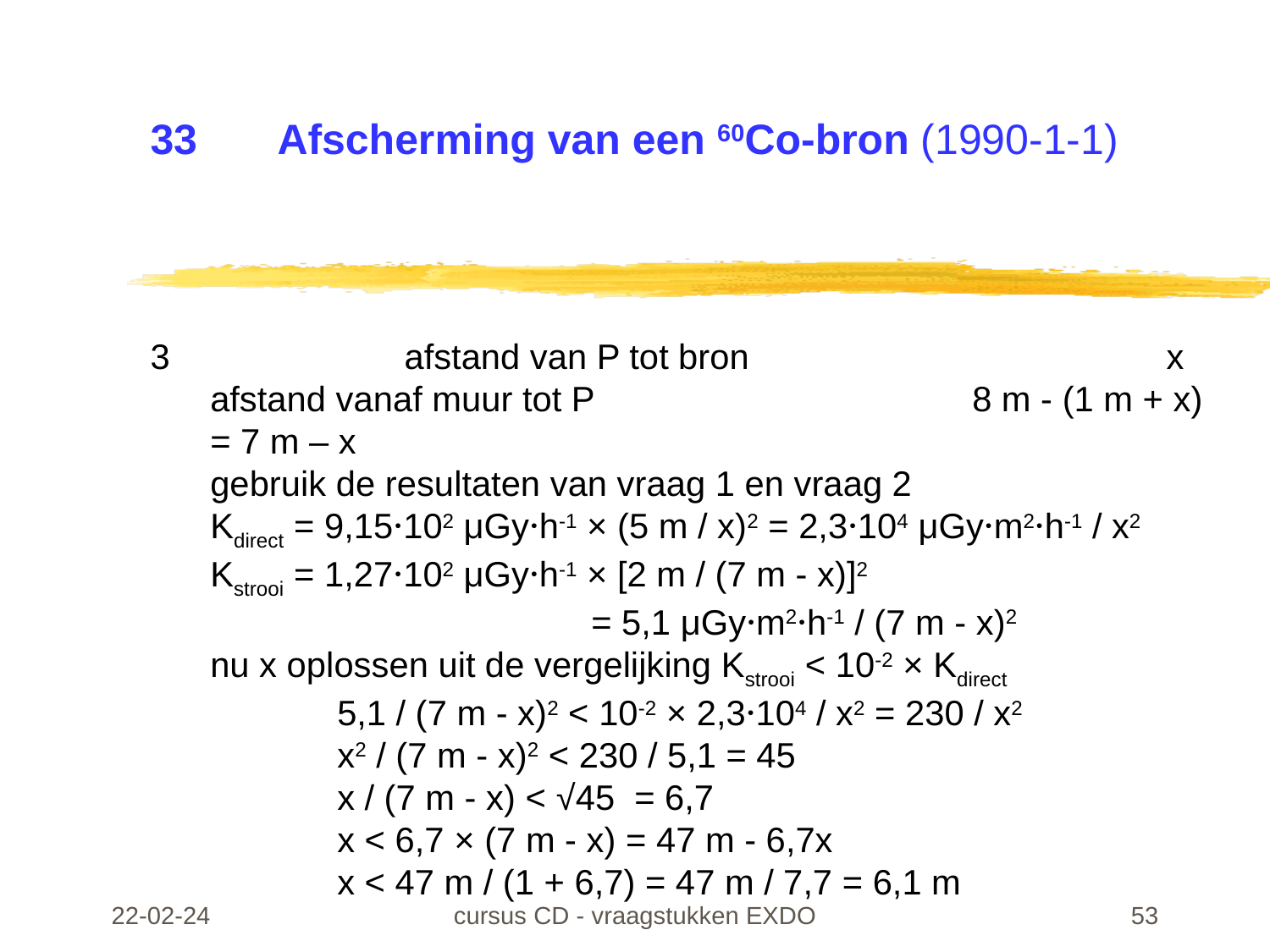

# 33	Afscherming van een 60Co-bron (1990-1-1)
3		afstand van P tot bron 				x
afstand vanaf muur tot P			8 m - (1 m + x) = 7 m – x
gebruik de resultaten van vraag 1 en vraag 2
Kdirect = 9,15·102 μGy·h-1 × (5 m / x)2 = 2,3·104 μGy·m2·h-1 / x2
Kstrooi = 1,27·102 μGy·h-1 × [2 m / (7 m - x)]2
			= 5,1 μGy·m2·h-1 / (7 m - x)2
nu x oplossen uit de vergelijking Kstrooi < 10-2 × Kdirect
	5,1 / (7 m - x)2 < 10-2 × 2,3·104 / x2 = 230 / x2
	x2 / (7 m - x)2 < 230 / 5,1 = 45
	x / (7 m - x) < √45  = 6,7
	x < 6,7 × (7 m - x) = 47 m - 6,7x
	x < 47 m / (1 + 6,7) = 47 m / 7,7 = 6,1 m
22-02-24
cursus CD - vraagstukken EXDO
53